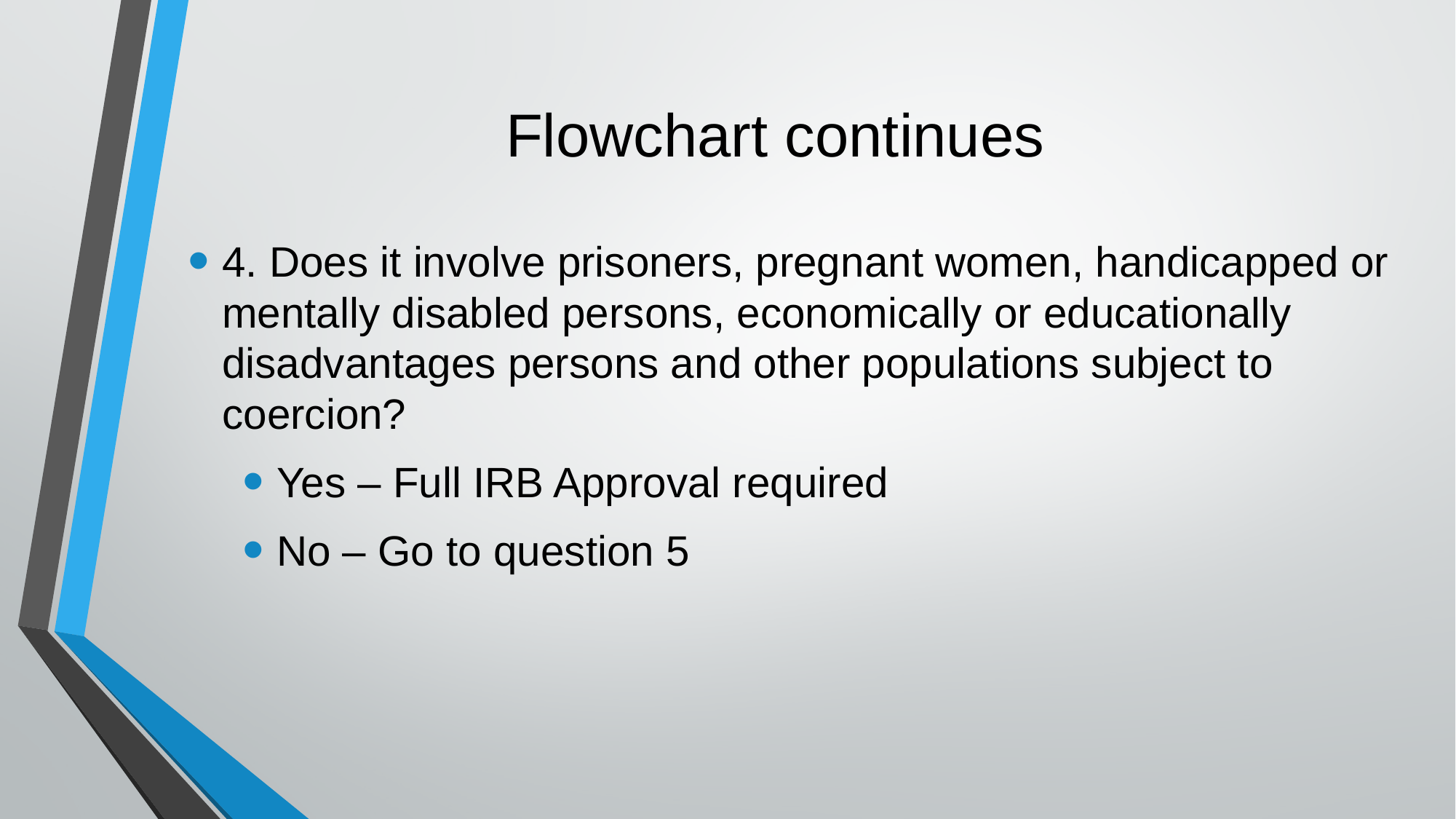

# Flowchart continues
4. Does it involve prisoners, pregnant women, handicapped or mentally disabled persons, economically or educationally disadvantages persons and other populations subject to coercion?
Yes – Full IRB Approval required
No – Go to question 5